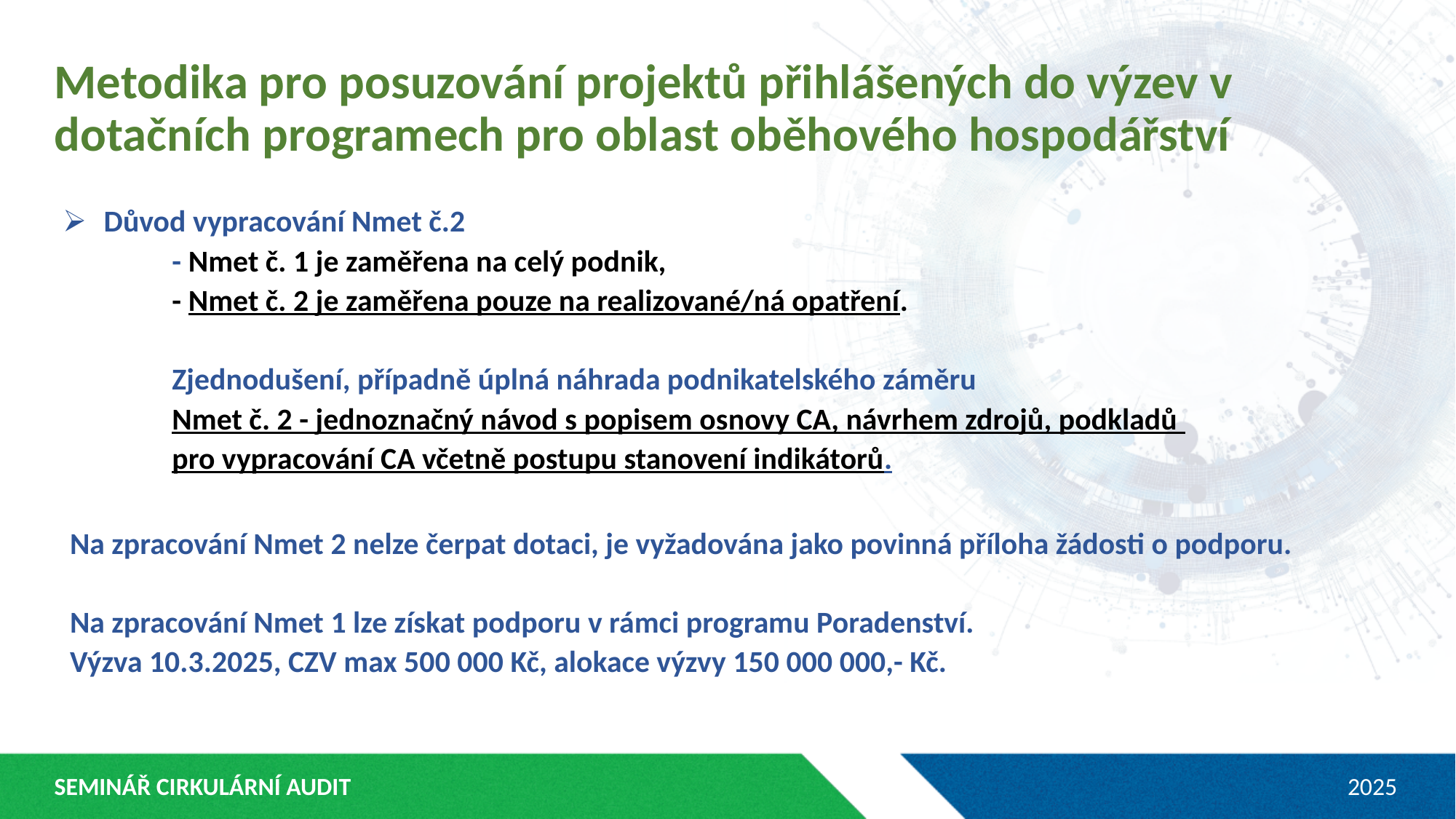

Metodika pro posuzování projektů přihlášených do výzev v dotačních programech pro oblast oběhového hospodářství
Důvod vypracování Nmet č.2
	- Nmet č. 1 je zaměřena na celý podnik,
	- Nmet č. 2 je zaměřena pouze na realizované/ná opatření.

	Zjednodušení, případně úplná náhrada podnikatelského záměru
	Nmet č. 2 - jednoznačný návod s popisem osnovy CA, návrhem zdrojů, podkladů
	pro vypracování CA včetně postupu stanovení indikátorů.

 Na zpracování Nmet 2 nelze čerpat dotaci, je vyžadována jako povinná příloha žádosti o podporu.

 Na zpracování Nmet 1 lze získat podporu v rámci programu Poradenství.
 Výzva 10.3.2025, CZV max 500 000 Kč, alokace výzvy 150 000 000,- Kč.

SEMINÁŘ CIRKULÁRNÍ AUDIT
2025